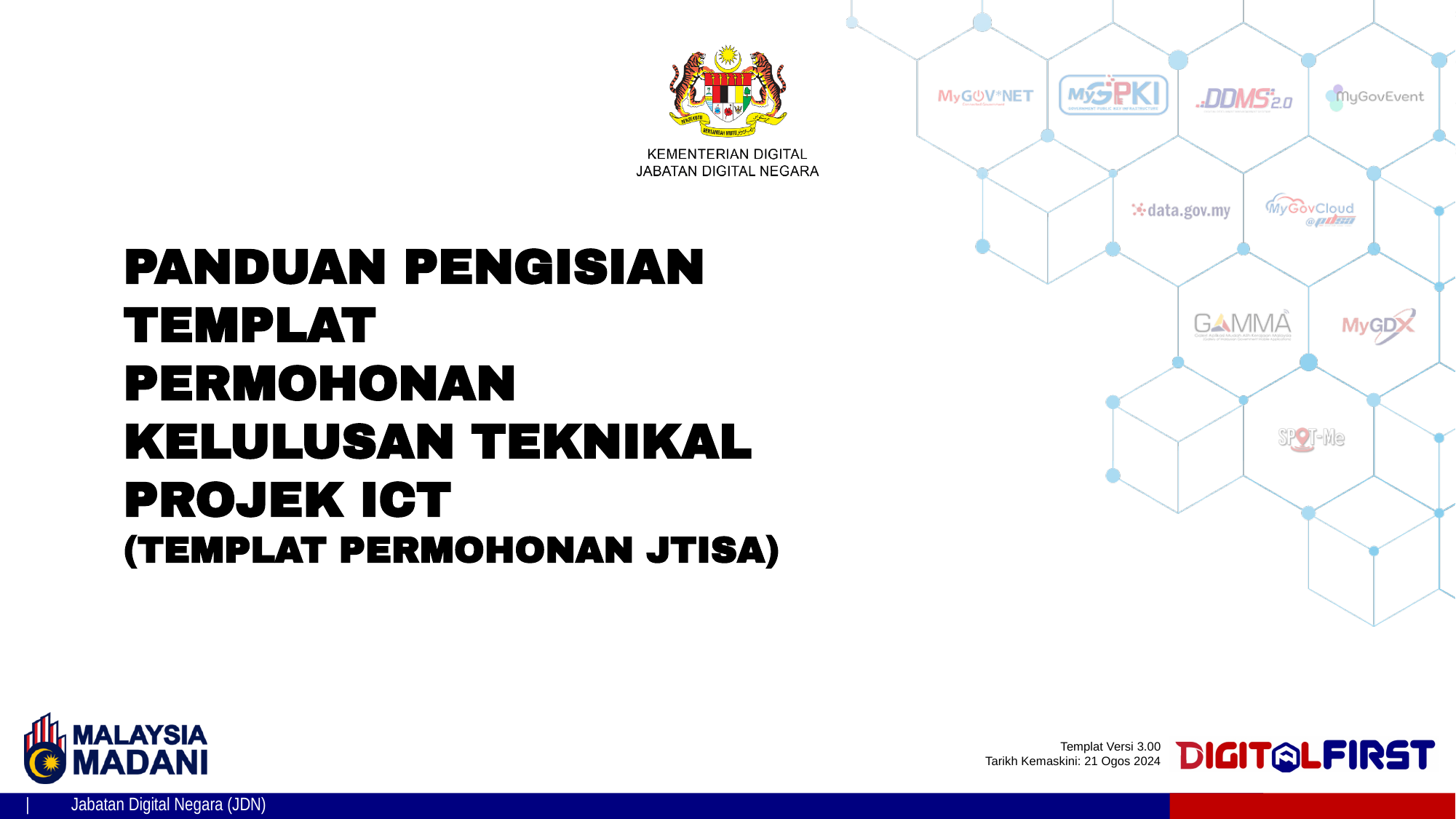

PANDUAN PENGISIAN TEMPLAT
PERMOHONAN KELULUSAN TEKNIKAL PROJEK ICT
(TEMPLAT PERMOHONAN JTISA)
Templat Versi 3.00
Tarikh Kemaskini: 21 Ogos 2024